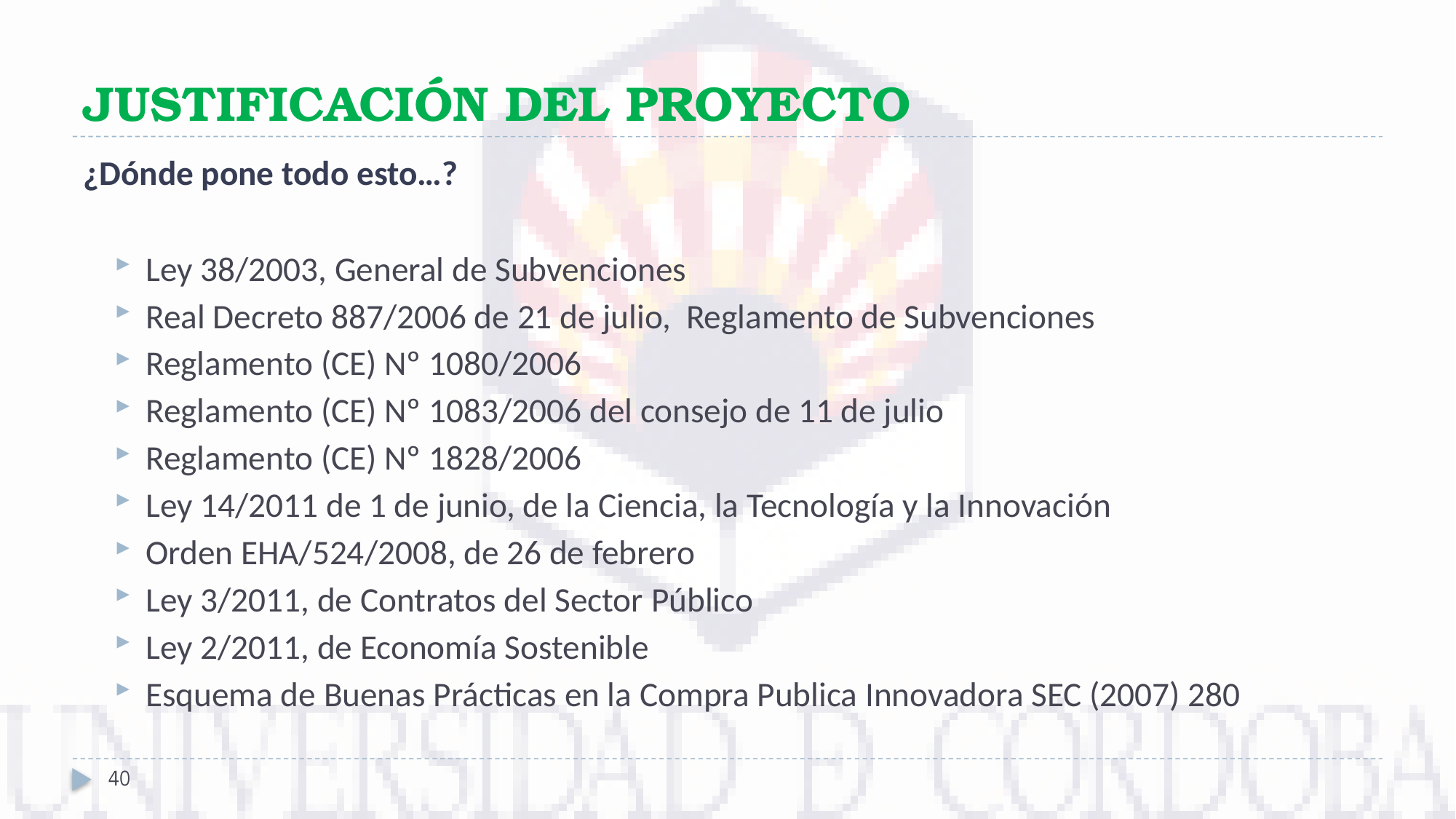

# JUSTIFICACIÓN DEL PROYECTO
¿Dónde pone todo esto…?

Ley 38/2003, General de Subvenciones
Real Decreto 887/2006 de 21 de julio,  Reglamento de Subvenciones
Reglamento (CE) Nº 1080/2006
Reglamento (CE) Nº 1083/2006 del consejo de 11 de julio
Reglamento (CE) Nº 1828/2006
Ley 14/2011 de 1 de junio, de la Ciencia, la Tecnología y la Innovación
Orden EHA/524/2008, de 26 de febrero
Ley 3/2011, de Contratos del Sector Público
Ley 2/2011, de Economía Sostenible
Esquema de Buenas Prácticas en la Compra Publica Innovadora SEC (2007) 280

40